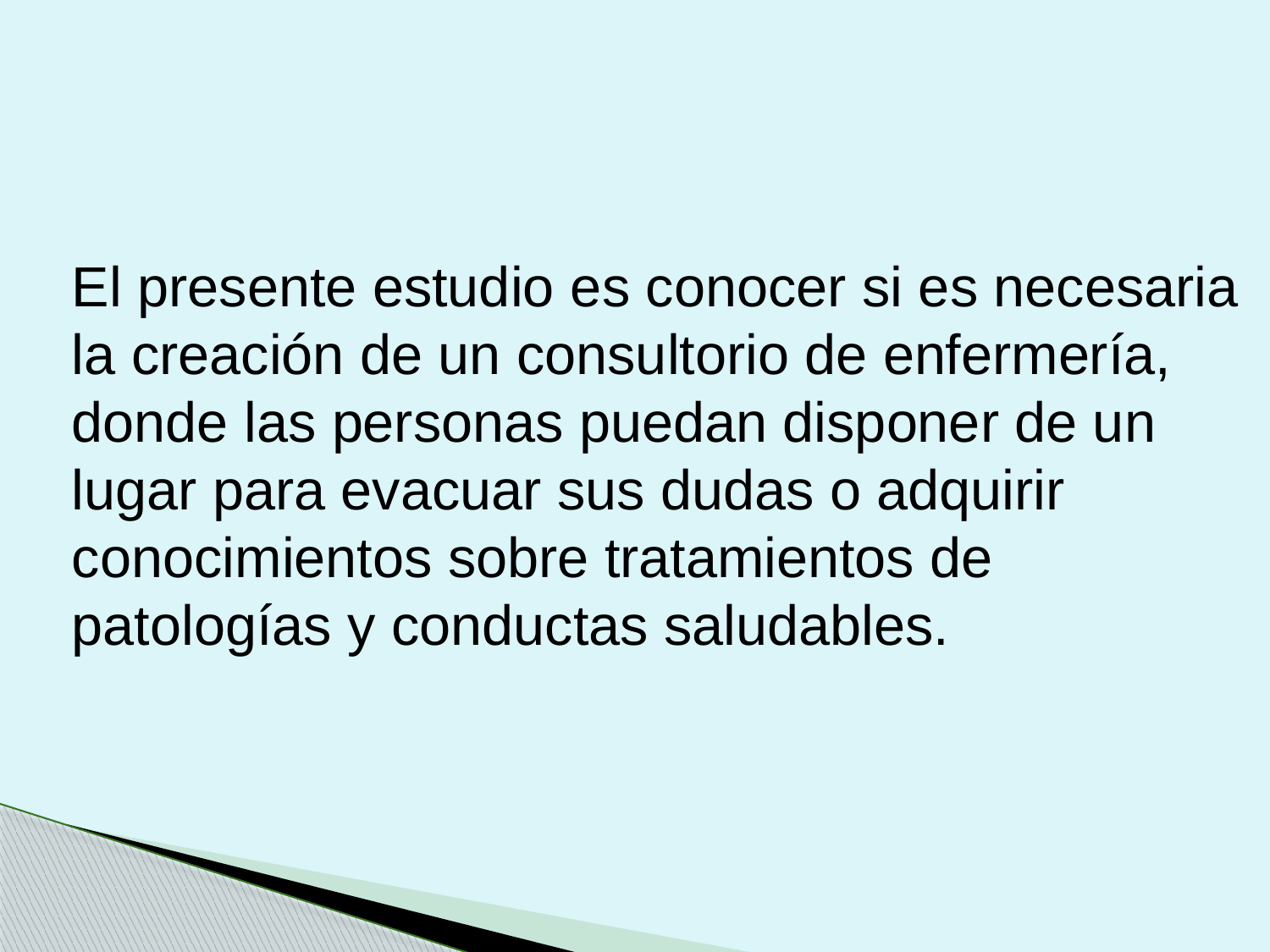

El presente estudio es conocer si es necesaria la creación de un consultorio de enfermería, donde las personas puedan disponer de un lugar para evacuar sus dudas o adquirir  conocimientos sobre tratamientos de patologías y conductas saludables.